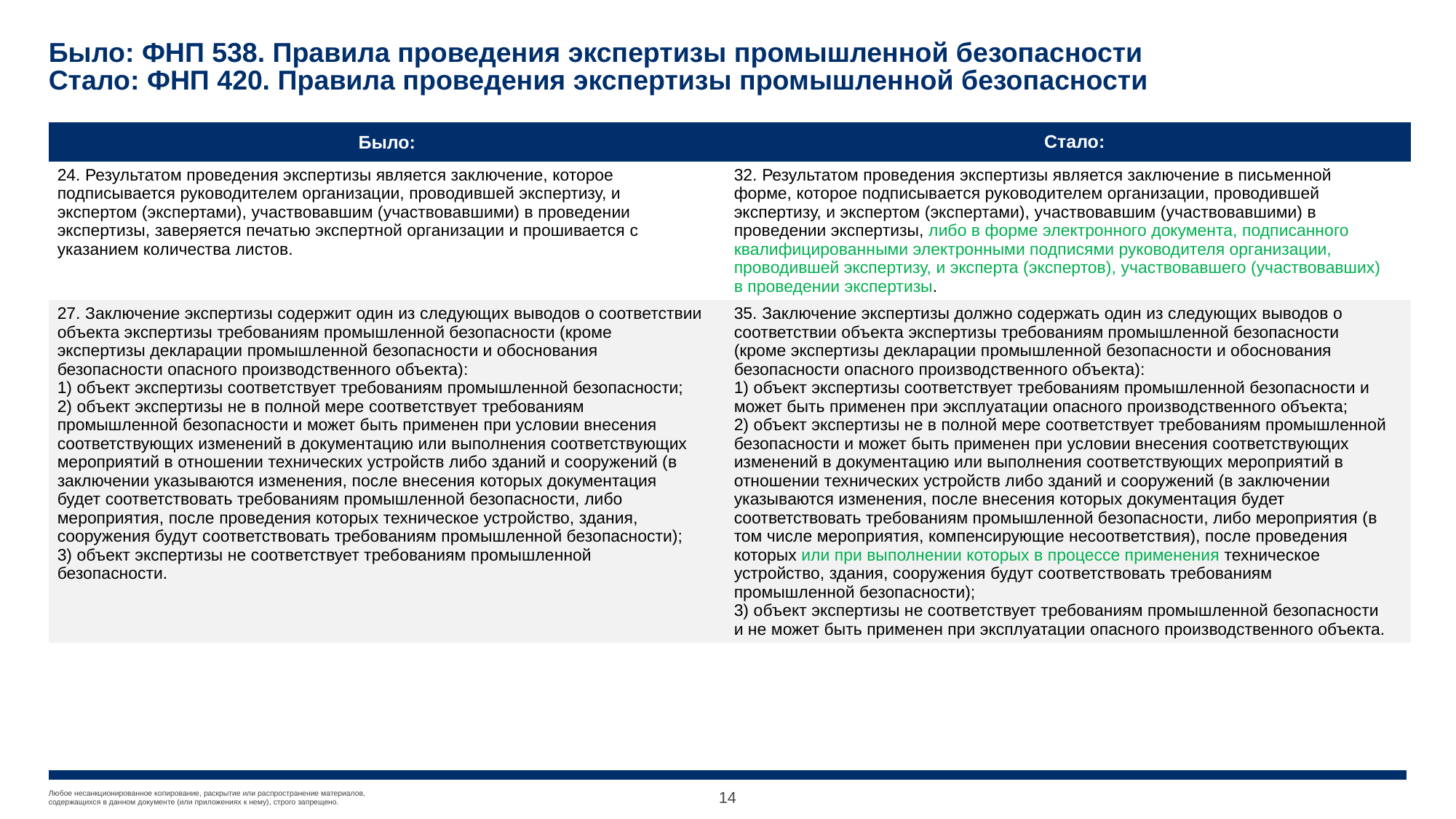

# Было: ФНП 538. Правила проведения экспертизы промышленной безопасности Стало: ФНП 420. Правила проведения экспертизы промышленной безопасности
| Было: | Стало: |
| --- | --- |
| 24. Результатом проведения экспертизы является заключение, которое подписывается руководителем организации, проводившей экспертизу, и экспертом (экспертами), участвовавшим (участвовавшими) в проведении экспертизы, заверяется печатью экспертной организации и прошивается с указанием количества листов. | 32. Результатом проведения экспертизы является заключение в письменной форме, которое подписывается руководителем организации, проводившей экспертизу, и экспертом (экспертами), участвовавшим (участвовавшими) в проведении экспертизы, либо в форме электронного документа, подписанного квалифицированными электронными подписями руководителя организации, проводившей экспертизу, и эксперта (экспертов), участвовавшего (участвовавших) в проведении экспертизы. |
| 27. Заключение экспертизы содержит один из следующих выводов о соответствии объекта экспертизы требованиям промышленной безопасности (кроме экспертизы декларации промышленной безопасности и обоснования безопасности опасного производственного объекта): 1) объект экспертизы соответствует требованиям промышленной безопасности; 2) объект экспертизы не в полной мере соответствует требованиям промышленной безопасности и может быть применен при условии внесения соответствующих изменений в документацию или выполнения соответствующих мероприятий в отношении технических устройств либо зданий и сооружений (в заключении указываются изменения, после внесения которых документация будет соответствовать требованиям промышленной безопасности, либо мероприятия, после проведения которых техническое устройство, здания, сооружения будут соответствовать требованиям промышленной безопасности); 3) объект экспертизы не соответствует требованиям промышленной безопасности. | 35. Заключение экспертизы должно содержать один из следующих выводов о соответствии объекта экспертизы требованиям промышленной безопасности (кроме экспертизы декларации промышленной безопасности и обоснования безопасности опасного производственного объекта): 1) объект экспертизы соответствует требованиям промышленной безопасности и может быть применен при эксплуатации опасного производственного объекта; 2) объект экспертизы не в полной мере соответствует требованиям промышленной безопасности и может быть применен при условии внесения соответствующих изменений в документацию или выполнения соответствующих мероприятий в отношении технических устройств либо зданий и сооружений (в заключении указываются изменения, после внесения которых документация будет соответствовать требованиям промышленной безопасности, либо мероприятия (в том числе мероприятия, компенсирующие несоответствия), после проведения которых или при выполнении которых в процессе применения техническое устройство, здания, сооружения будут соответствовать требованиям промышленной безопасности); 3) объект экспертизы не соответствует требованиям промышленной безопасности и не может быть применен при эксплуатации опасного производственного объекта. |
14